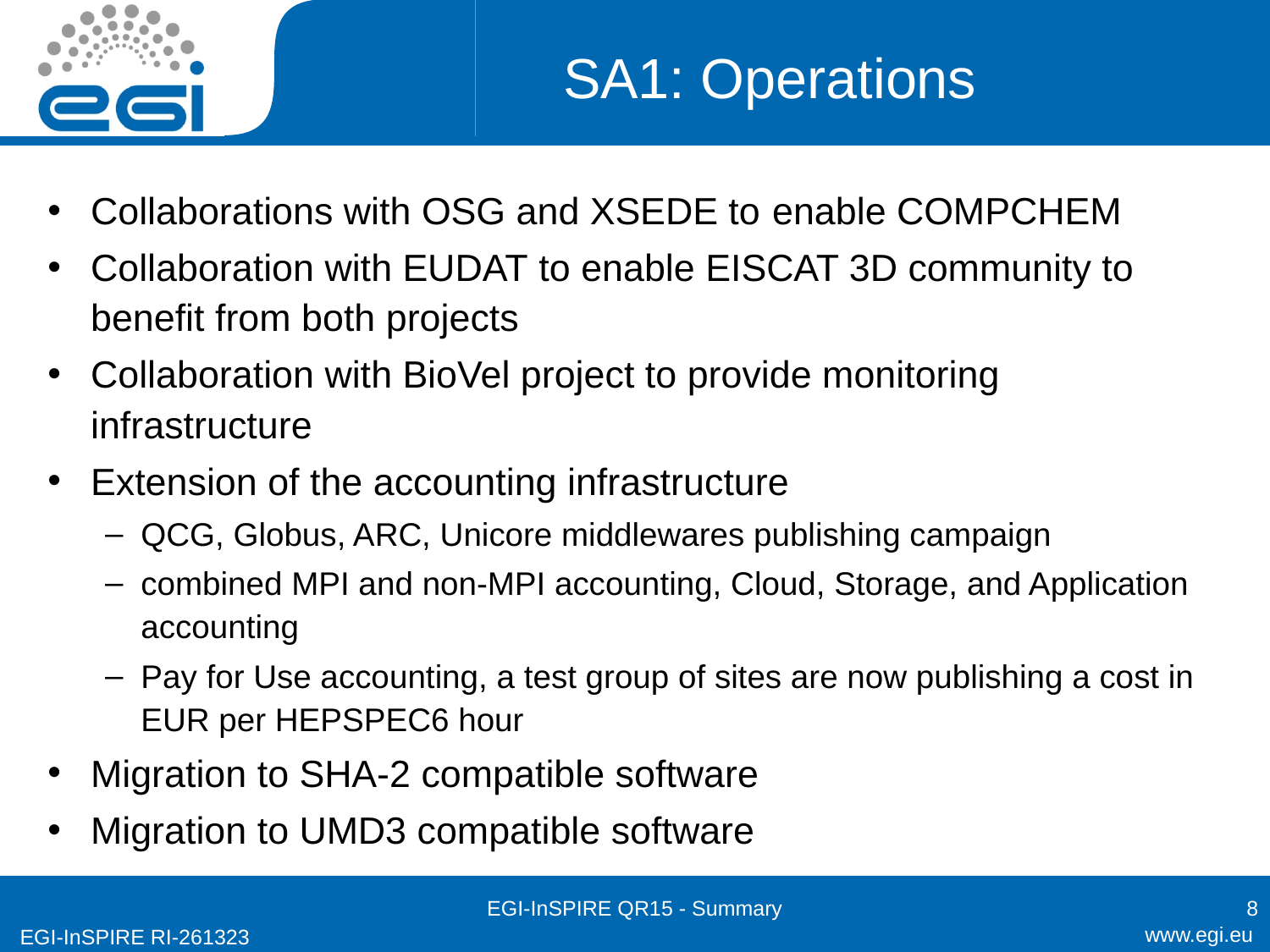

# SA1: Operations
Collaborations with OSG and XSEDE to enable COMPCHEM
Collaboration with EUDAT to enable EISCAT 3D community to benefit from both projects
Collaboration with BioVel project to provide monitoring infrastructure
Extension of the accounting infrastructure
QCG, Globus, ARC, Unicore middlewares publishing campaign
combined MPI and non-MPI accounting, Cloud, Storage, and Application accounting
Pay for Use accounting, a test group of sites are now publishing a cost in EUR per HEPSPEC6 hour
Migration to SHA-2 compatible software
Migration to UMD3 compatible software

EGI-InSPIRE QR15 - Summary
8